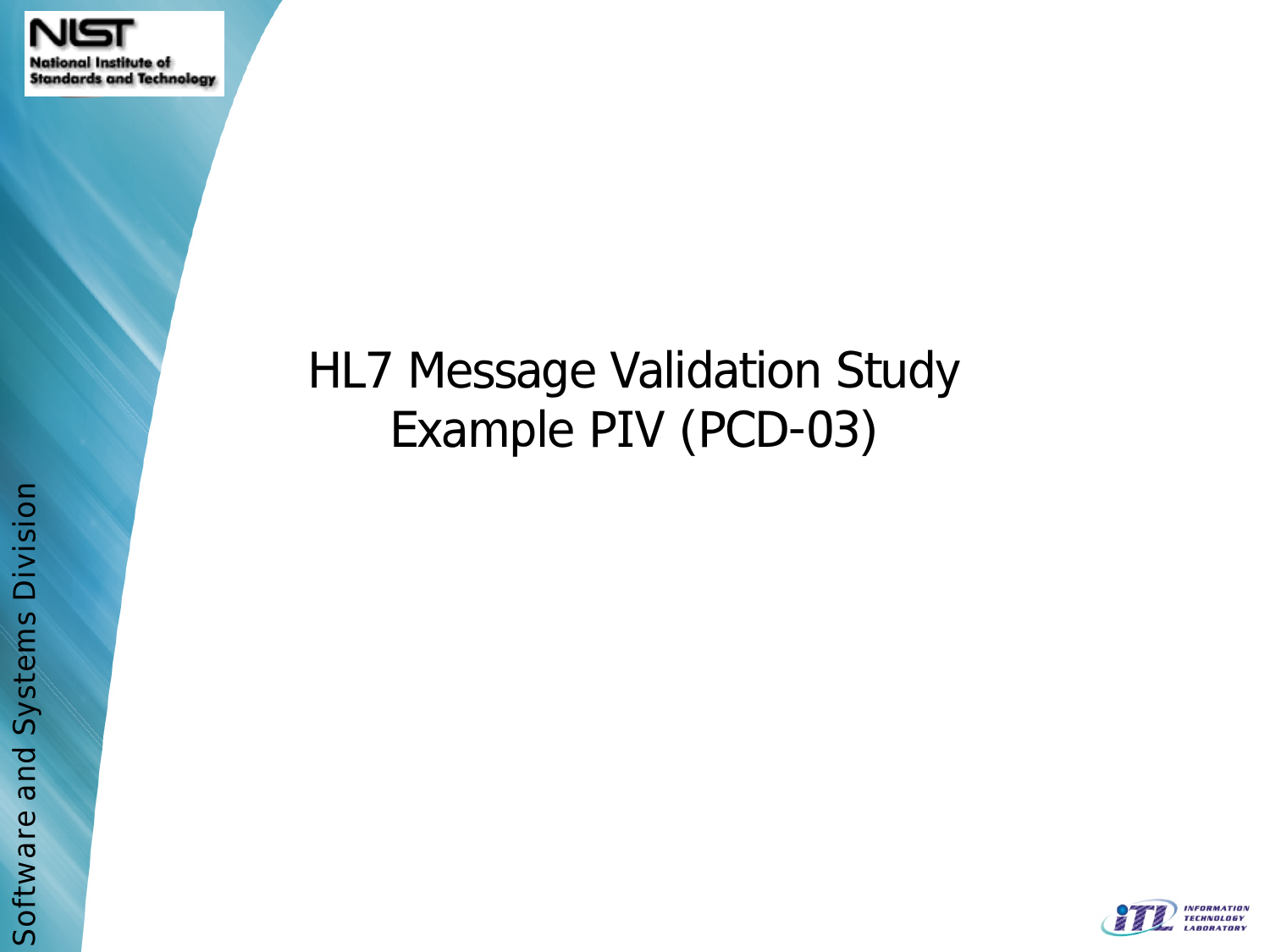

# HL7 Message Validation Study Example PIV (PCD-03)